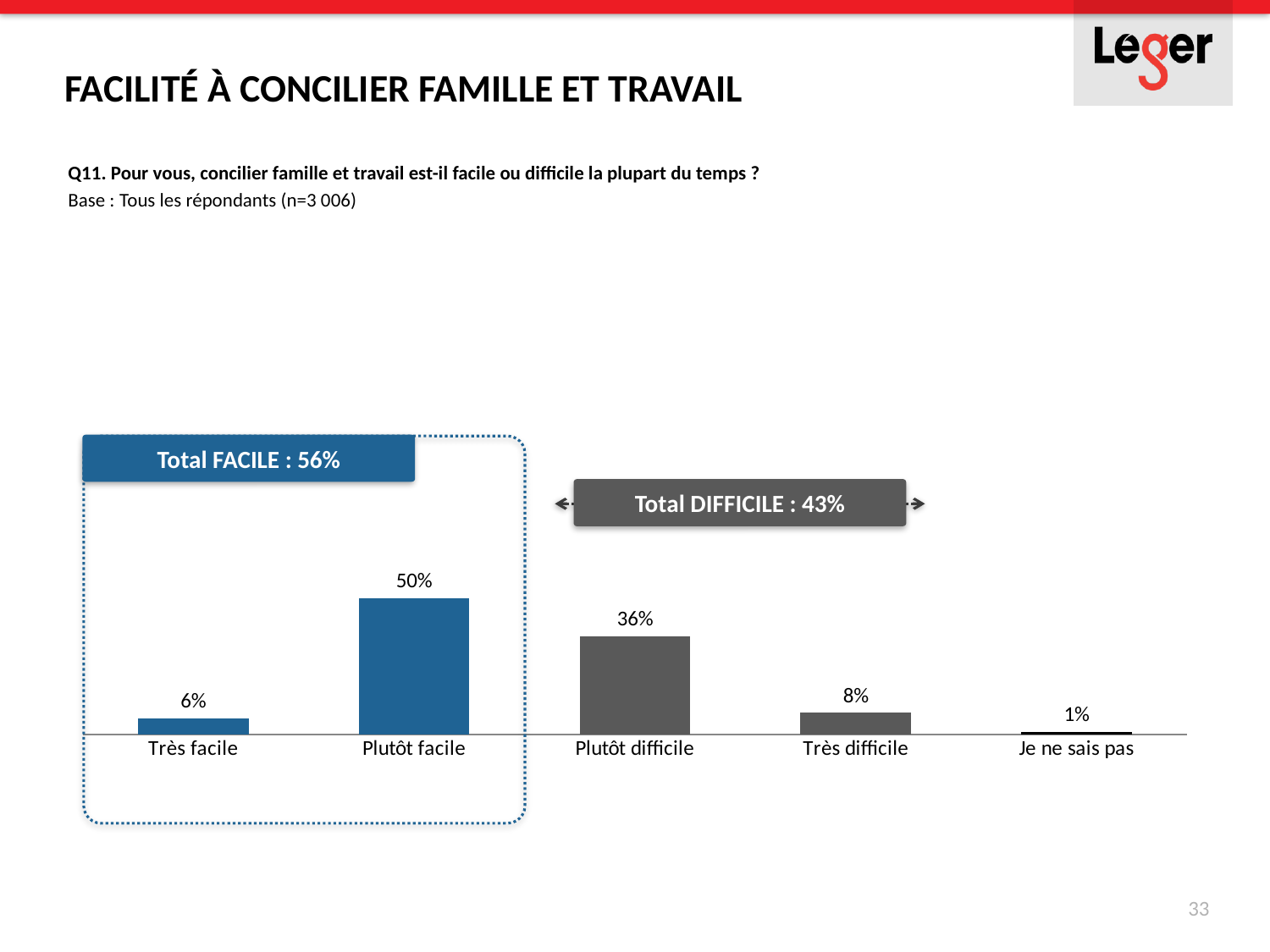

Facilité à concilier famille et travail
Q11. Pour vous, concilier famille et travail est-il facile ou difficile la plupart du temps ?
Base : Tous les répondants (n=3 006)

### Chart

| Category | Série 1 |
|---|---|
| Très facile | 0.06 |
| Plutôt facile | 0.5 |
| Plutôt difficile | 0.36 |
| Très difficile | 0.08 |
| Je ne sais pas | 0.01 |
Total FACILE : 56%
Total DIFFICILE : 43%
33